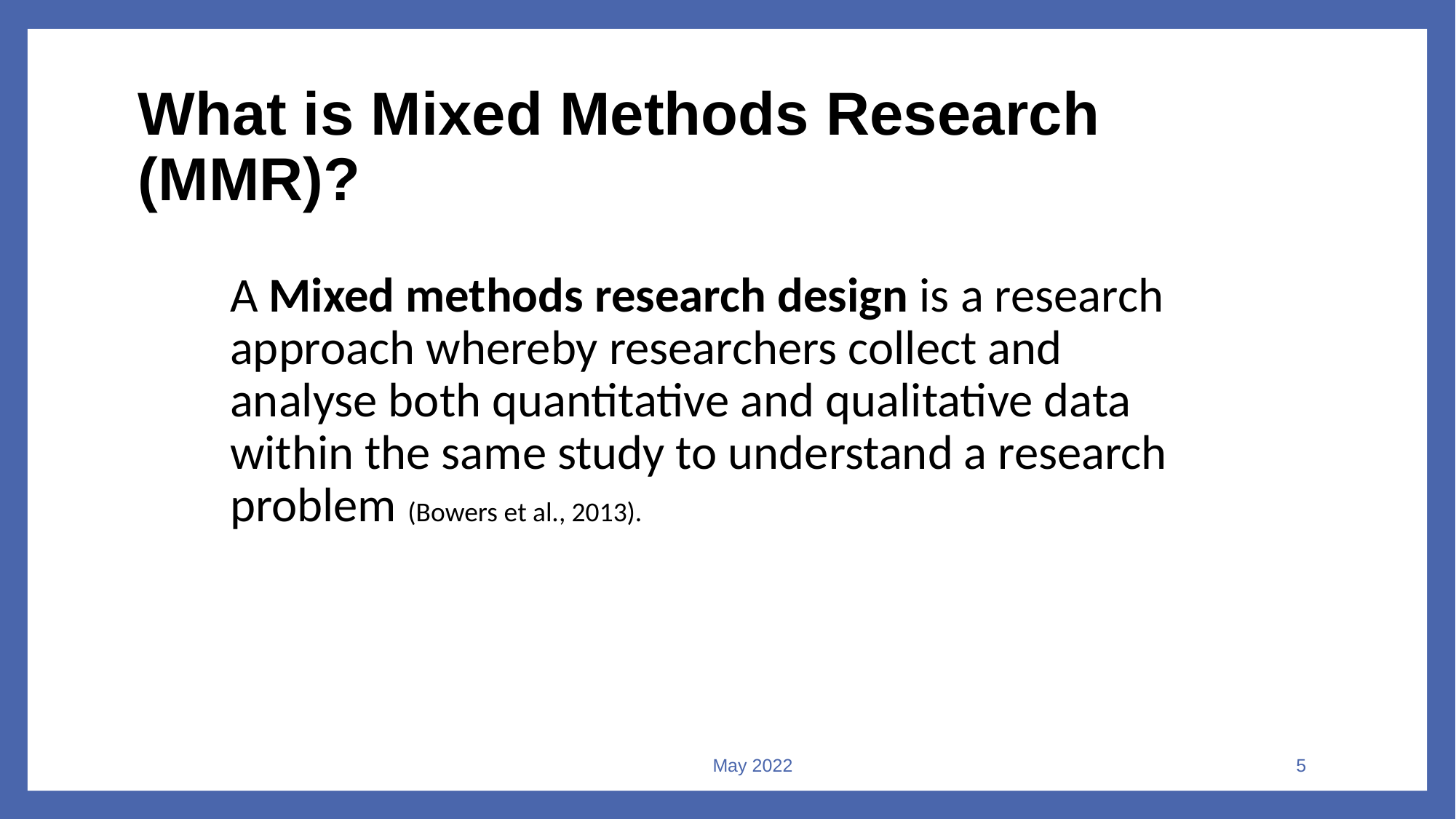

# What is Mixed Methods Research (MMR)?
A Mixed methods research design is a research approach whereby researchers collect and analyse both quantitative and qualitative data within the same study to understand a research problem (Bowers et al., 2013).
May 2022
5